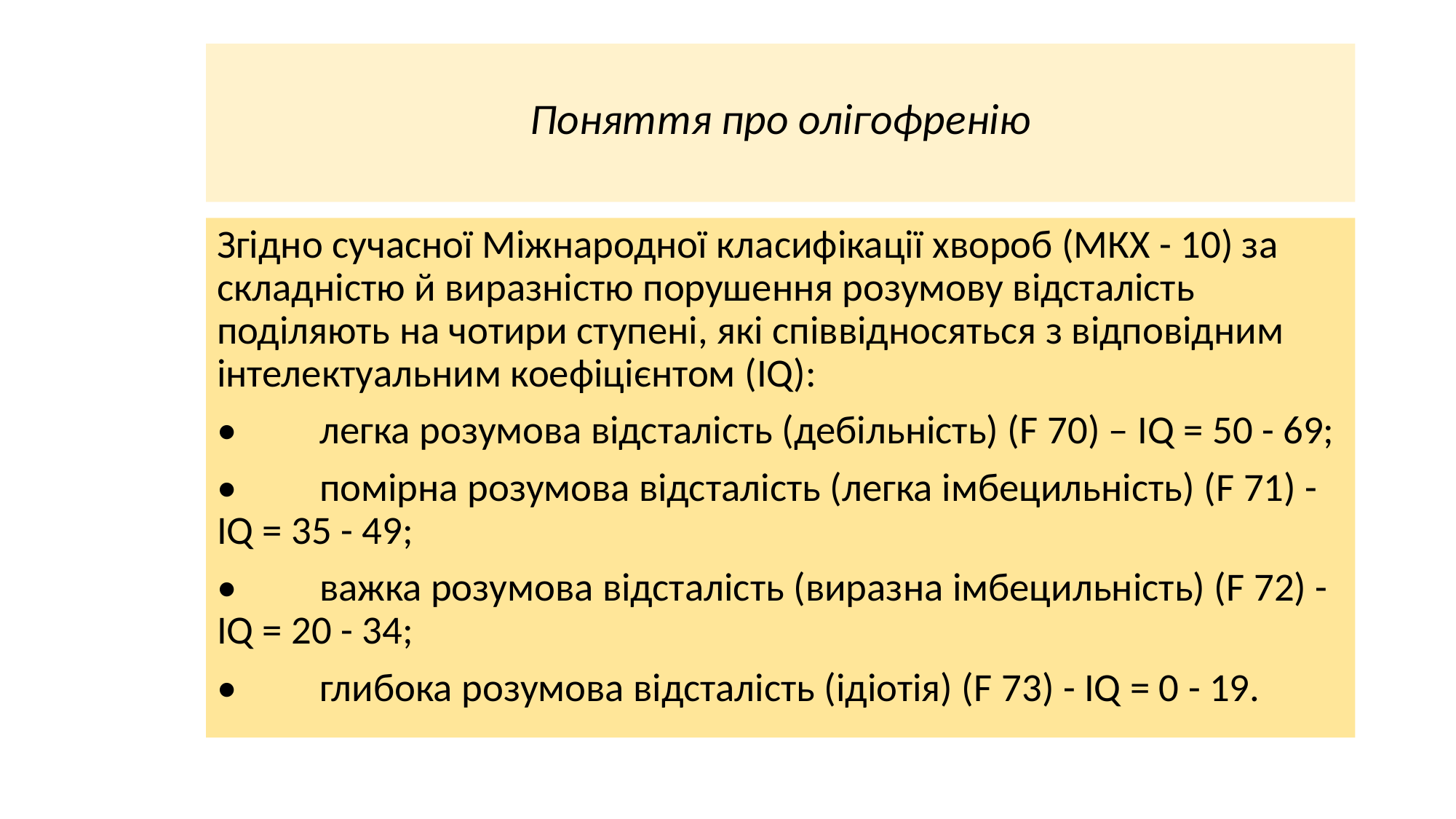

# Поняття про олігофренію
Згідно сучасної Міжнародної класифікації хвороб (МКХ - 10) за складністю й виразністю порушення розумову відсталість поділяють на чотири ступені, які співвідносяться з відповідним інтелектуальним коефіцієнтом (IQ):
•	легка розумова відсталість (дебільність) (F 70) – IQ = 50 - 69;
•	помірна розумова відсталість (легка імбецильність) (F 71) - IQ = 35 - 49;
•	важка розумова відсталість (виразна імбецильність) (F 72) - IQ = 20 - 34;
•	глибока розумова відсталість (ідіотія) (F 73) - IQ = 0 - 19.